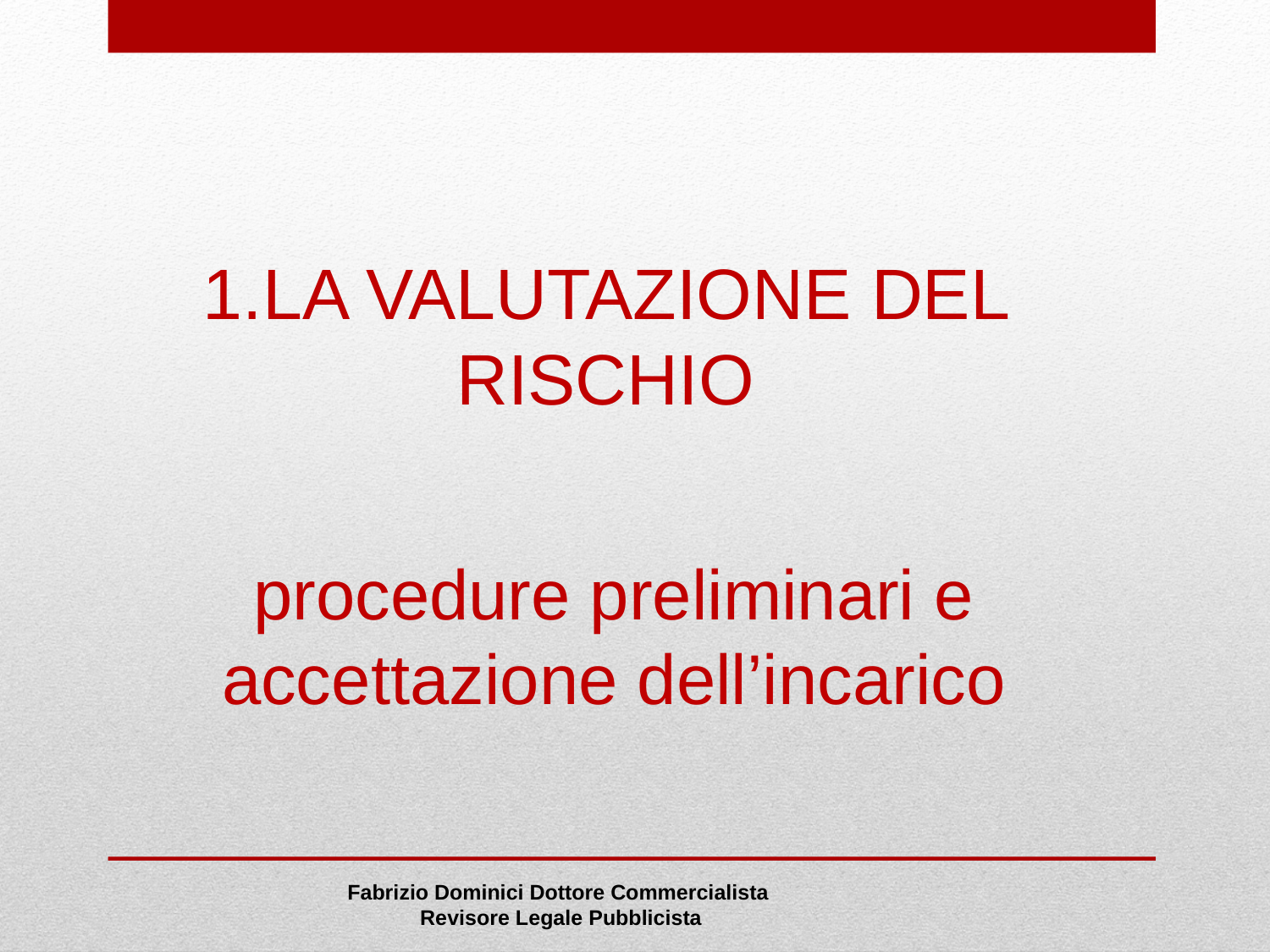

1.LA VALUTAZIONE DEL RISCHIO
procedure preliminari e accettazione dell’incarico
Fabrizio Dominici Dottore Commercialista
 Revisore Legale Pubblicista